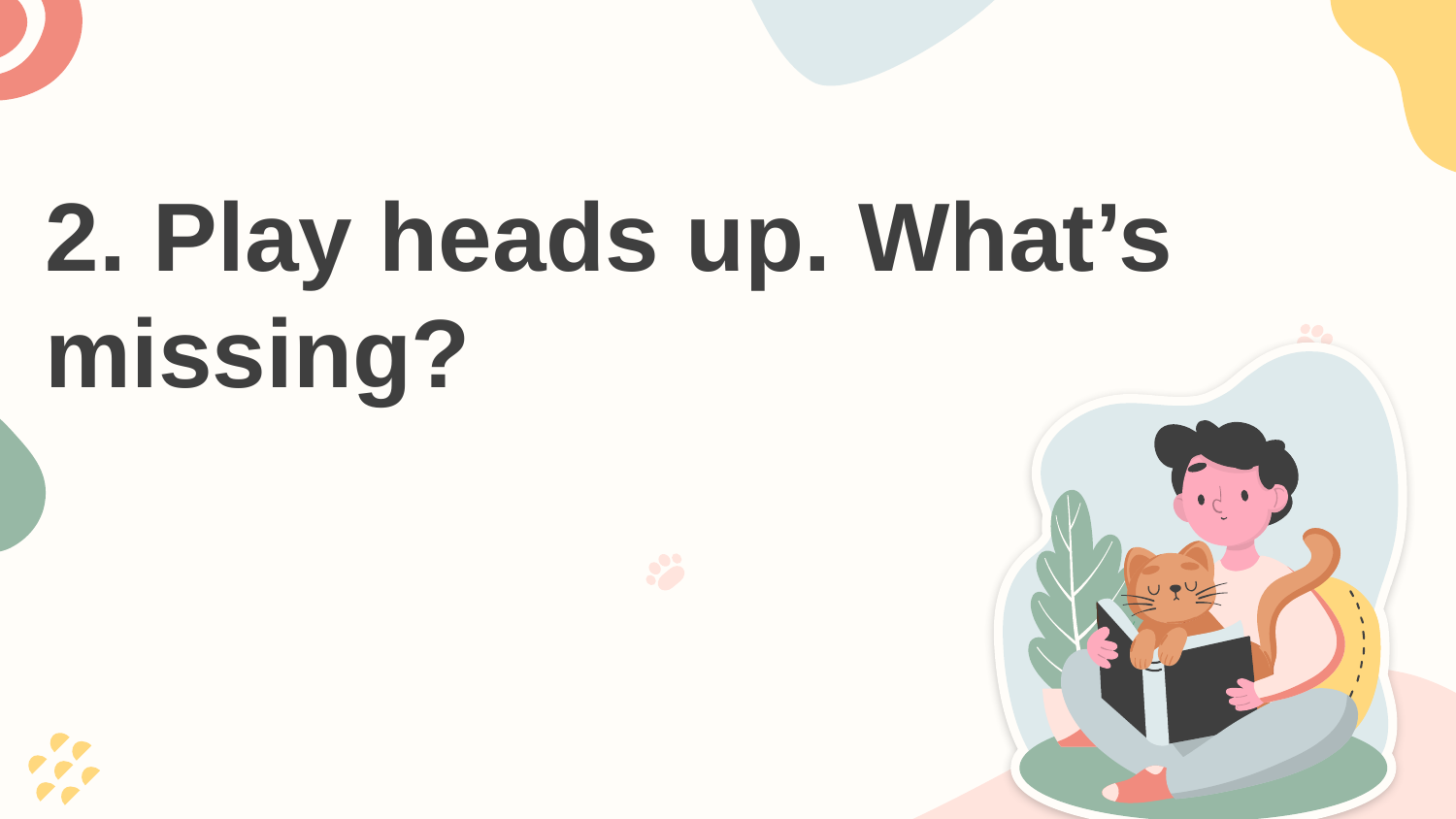

# 2. Play heads up. What’s missing?